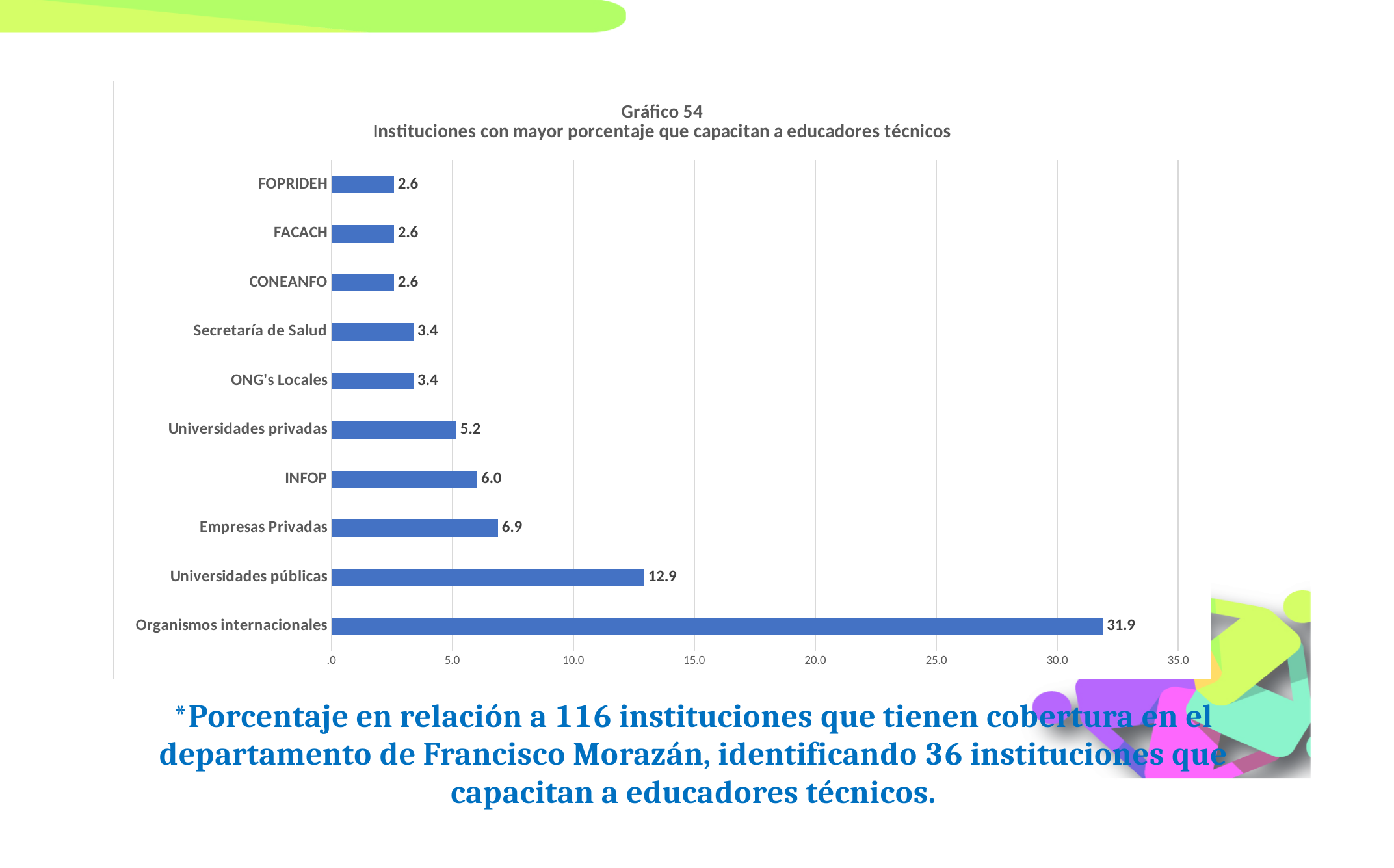

### Chart: Gráfico 54
Instituciones con mayor porcentaje que capacitan a educadores técnicos

| Category |  |
|---|---|
| Organismos internacionales | 31.89 |
| Universidades públicas | 12.931034482758621 |
| Empresas Privadas | 6.89 |
| INFOP | 6.03 |
| Universidades privadas | 5.172413793103448 |
| ONG's Locales | 3.4 |
| Secretaría de Salud | 3.4 |
| CONEANFO | 2.586206896551724 |
| FACACH | 2.586206896551724 |
| FOPRIDEH | 2.586206896551724 |
| \*Porcentaje en relación a 116 instituciones que tienen cobertura en el departamento de Francisco Morazán, identificando 36 instituciones que capacitan a educadores técnicos. |
| --- |